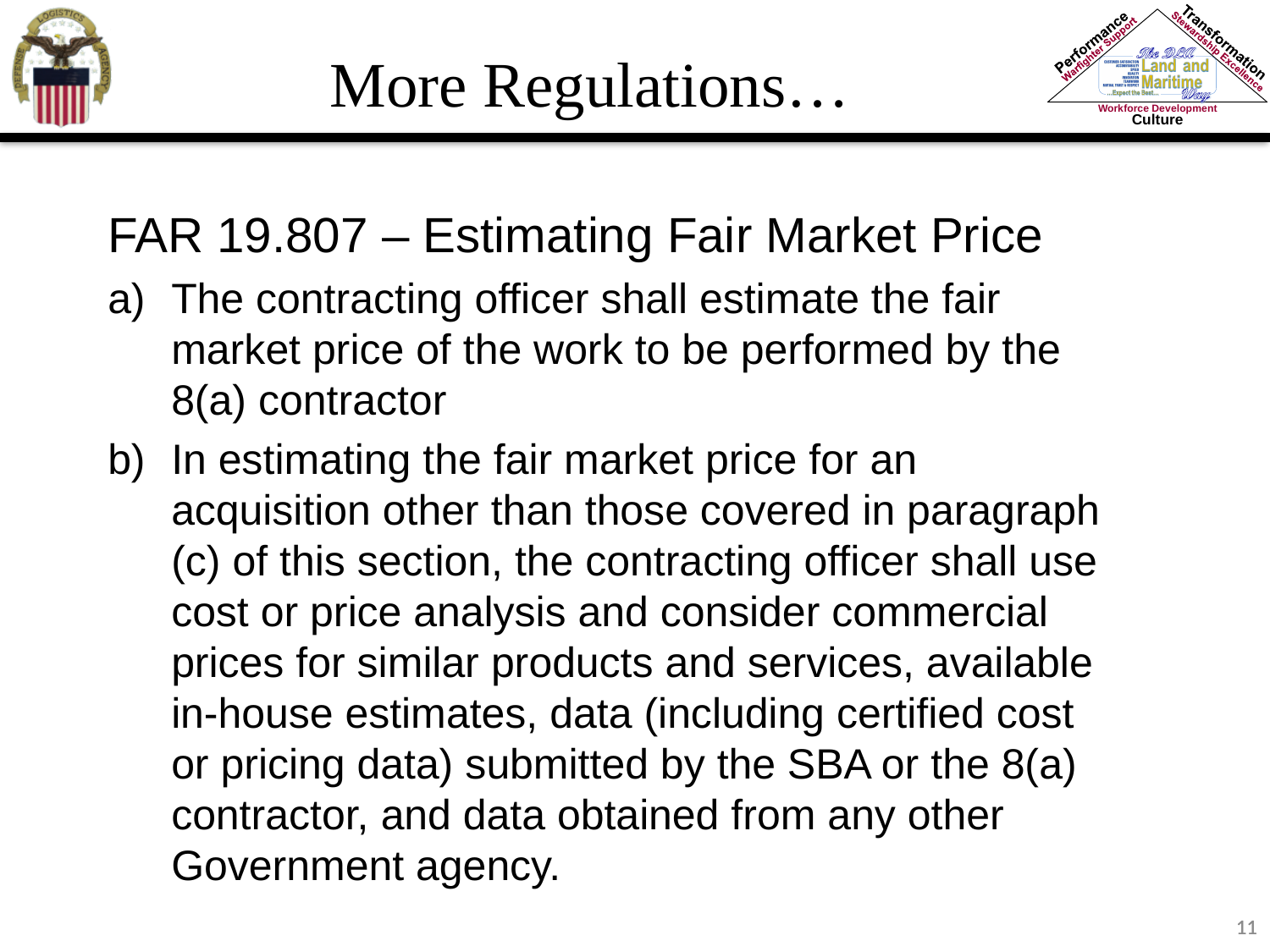

More Regulations…
FAR 19.807 – Estimating Fair Market Price
The contracting officer shall estimate the fair market price of the work to be performed by the 8(a) contractor
In estimating the fair market price for an acquisition other than those covered in paragraph (c) of this section, the contracting officer shall use cost or price analysis and consider commercial prices for similar products and services, available in-house estimates, data (including certified cost or pricing data) submitted by the SBA or the 8(a) contractor, and data obtained from any other Government agency.